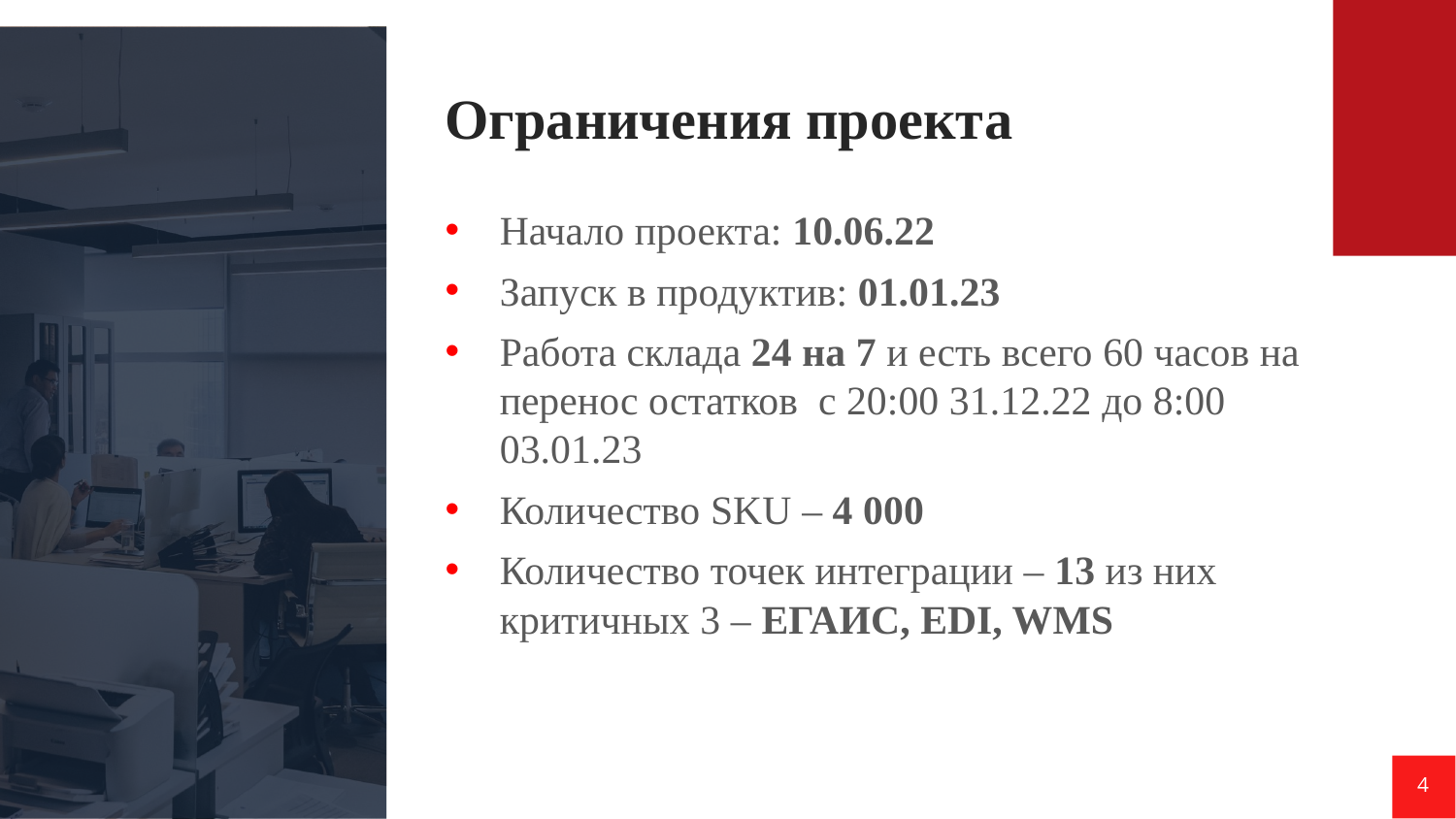

Ограничения проекта
Начало проекта: 10.06.22
Запуск в продуктив: 01.01.23
Работа склада 24 на 7 и есть всего 60 часов на перенос остатков  с 20:00 31.12.22 до 8:00 03.01.23
Количество SKU – 4 000
Количество точек интеграции – 13 из них критичных 3 – ЕГАИС, EDI, WMS

4